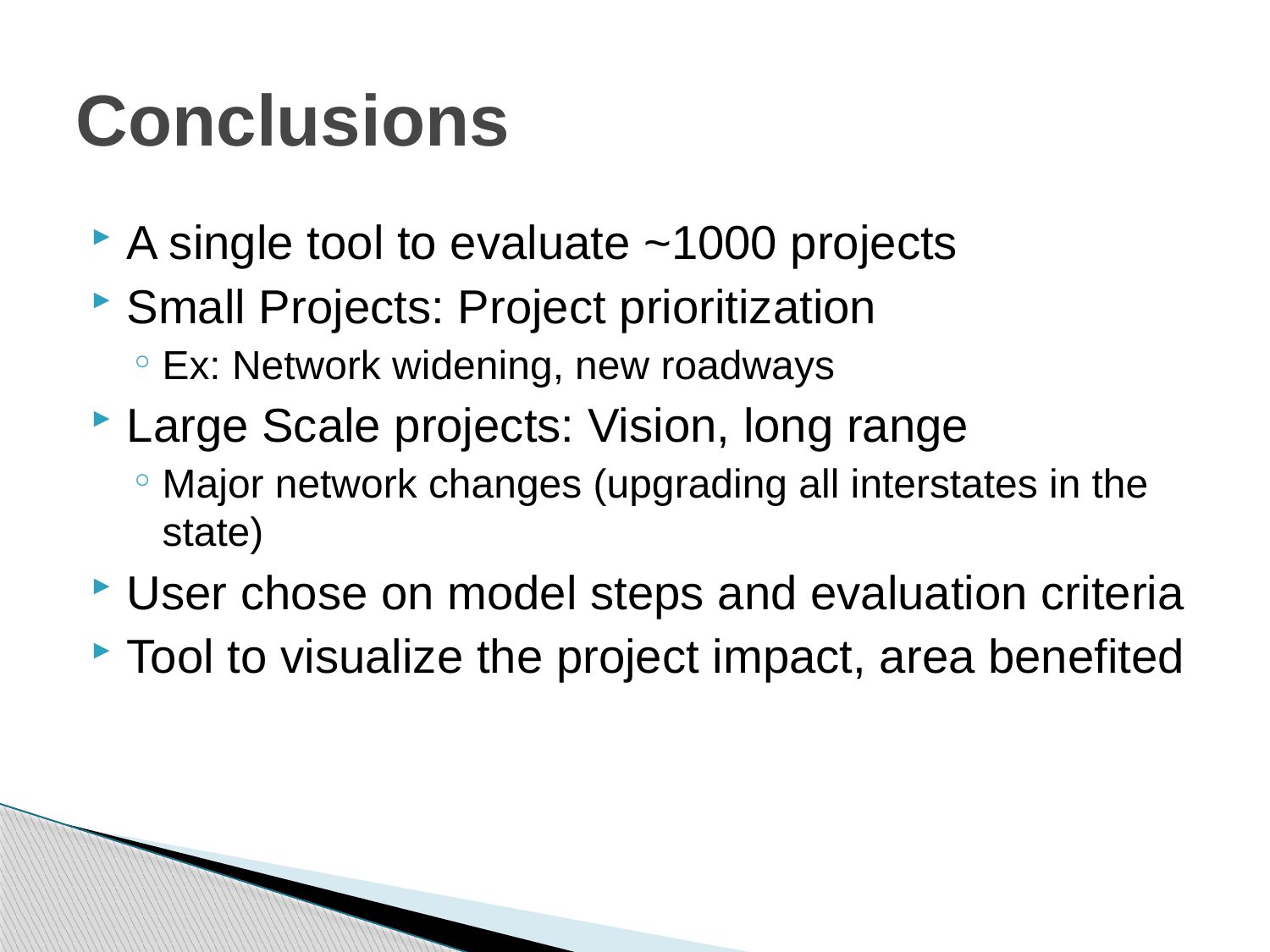

# Conclusions
A single tool to evaluate ~1000 projects
Small Projects: Project prioritization
Ex: Network widening, new roadways
Large Scale projects: Vision, long range
Major network changes (upgrading all interstates in the state)
User chose on model steps and evaluation criteria
Tool to visualize the project impact, area benefited